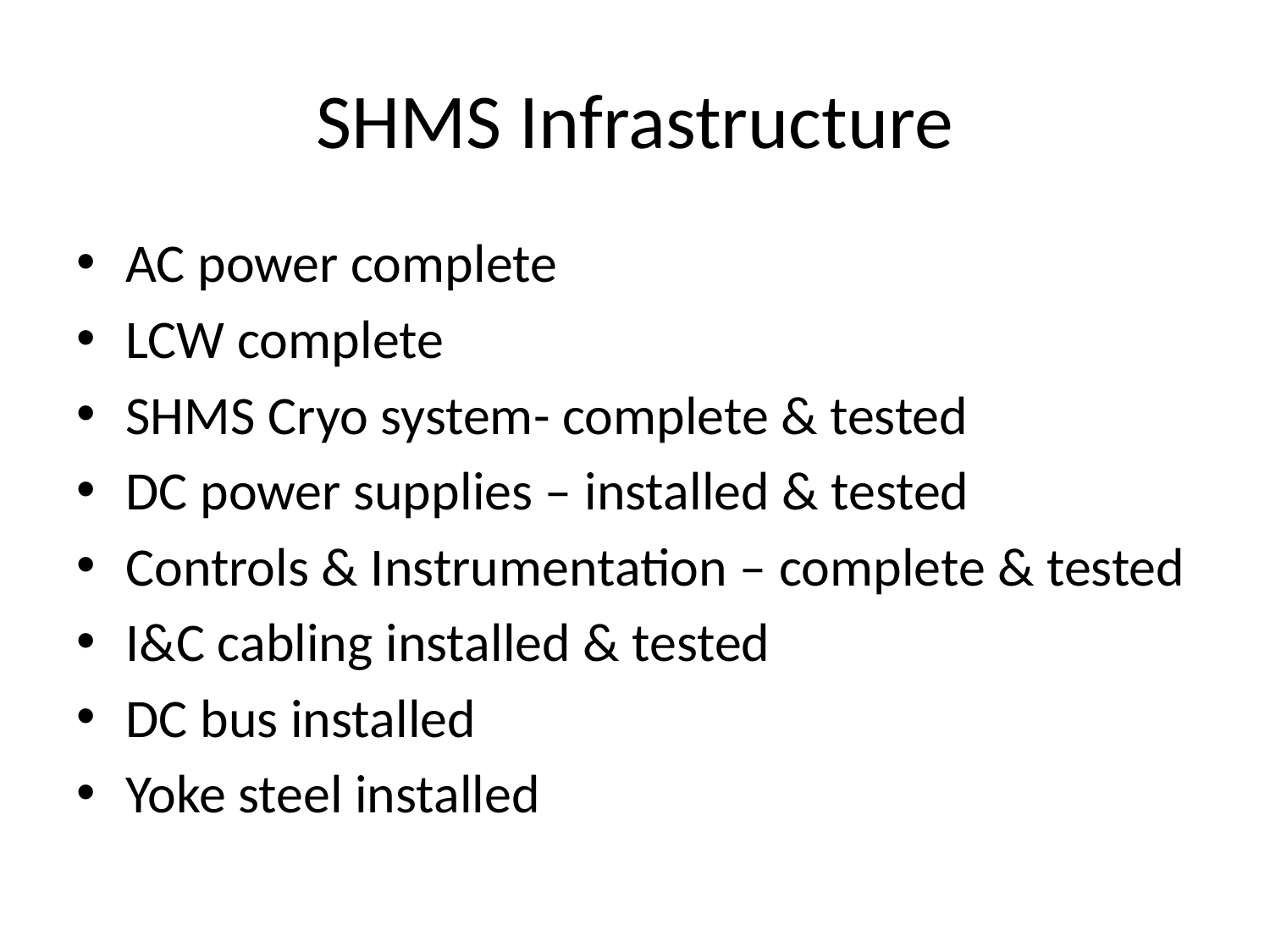

# SHMS Infrastructure
AC power complete
LCW complete
SHMS Cryo system- complete & tested
DC power supplies – installed & tested
Controls & Instrumentation – complete & tested
I&C cabling installed & tested
DC bus installed
Yoke steel installed